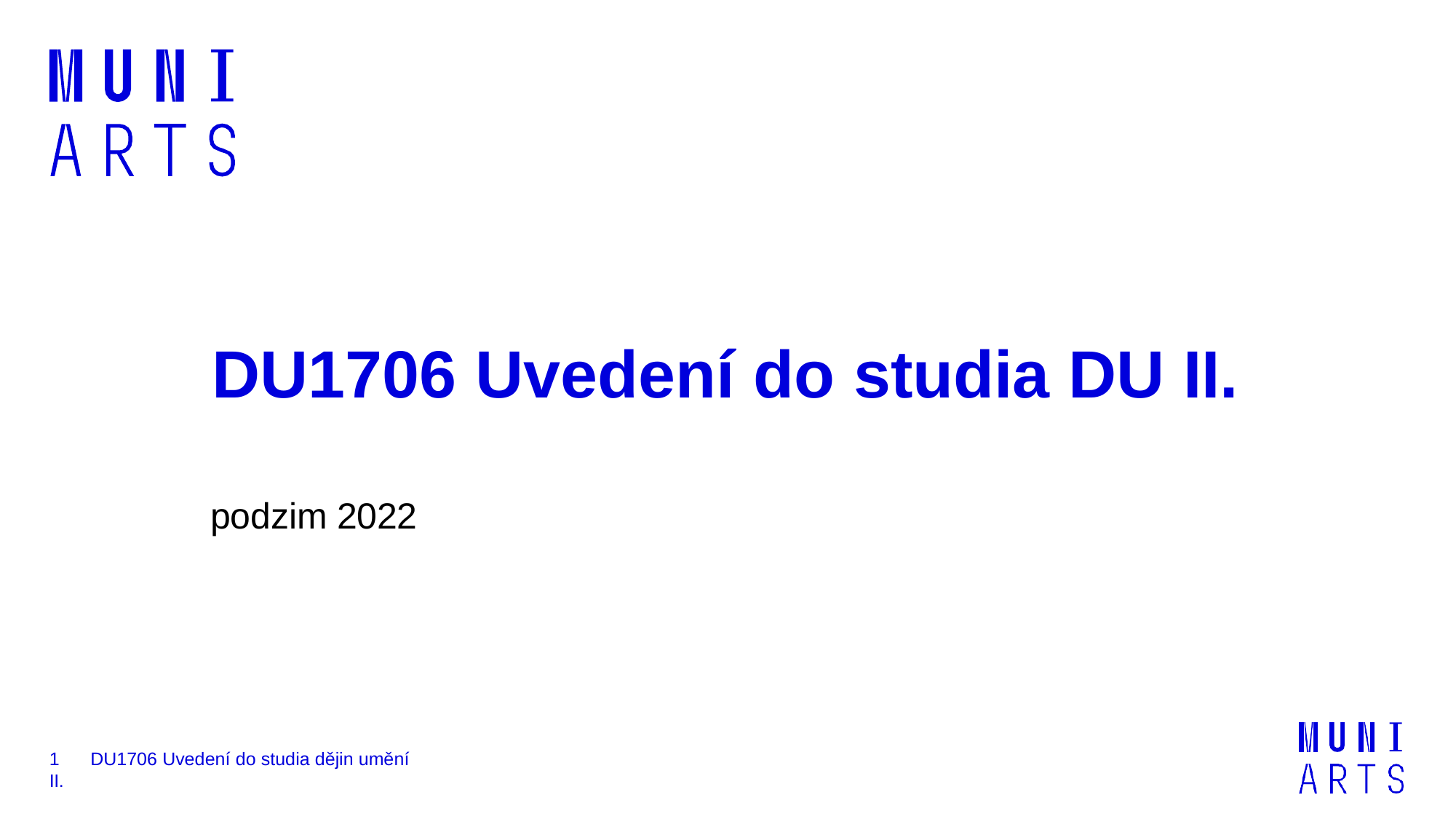

DU1706 Uvedení do studia DU II.
podzim 2022
# 1	DU1706 Uvedení do studia dějin umění II.